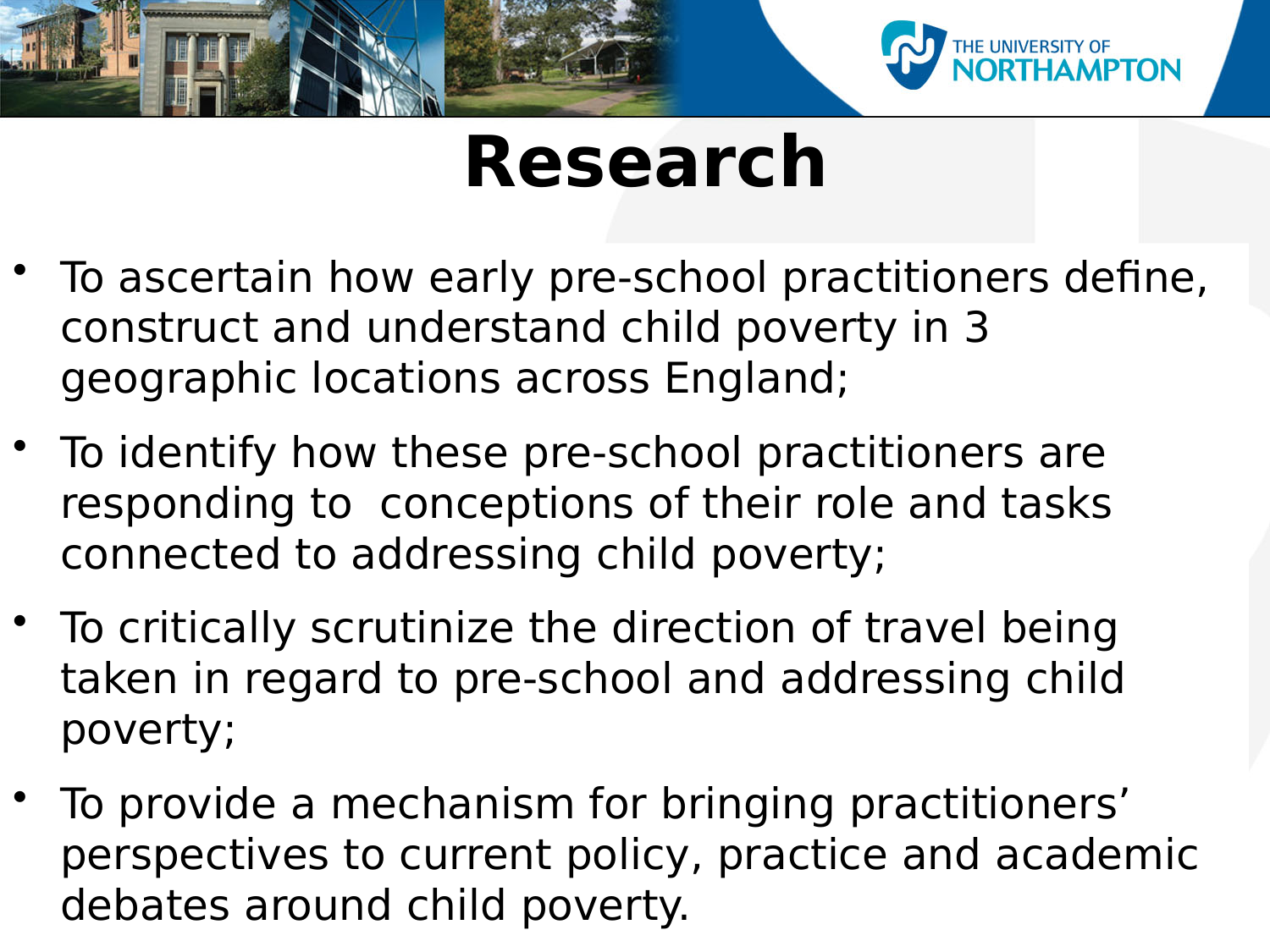

# Research
To ascertain how early pre-school practitioners define, construct and understand child poverty in 3 geographic locations across England;
To identify how these pre-school practitioners are responding to  conceptions of their role and tasks connected to addressing child poverty;
To critically scrutinize the direction of travel being taken in regard to pre-school and addressing child poverty;
To provide a mechanism for bringing practitioners’ perspectives to current policy, practice and academic debates around child poverty.